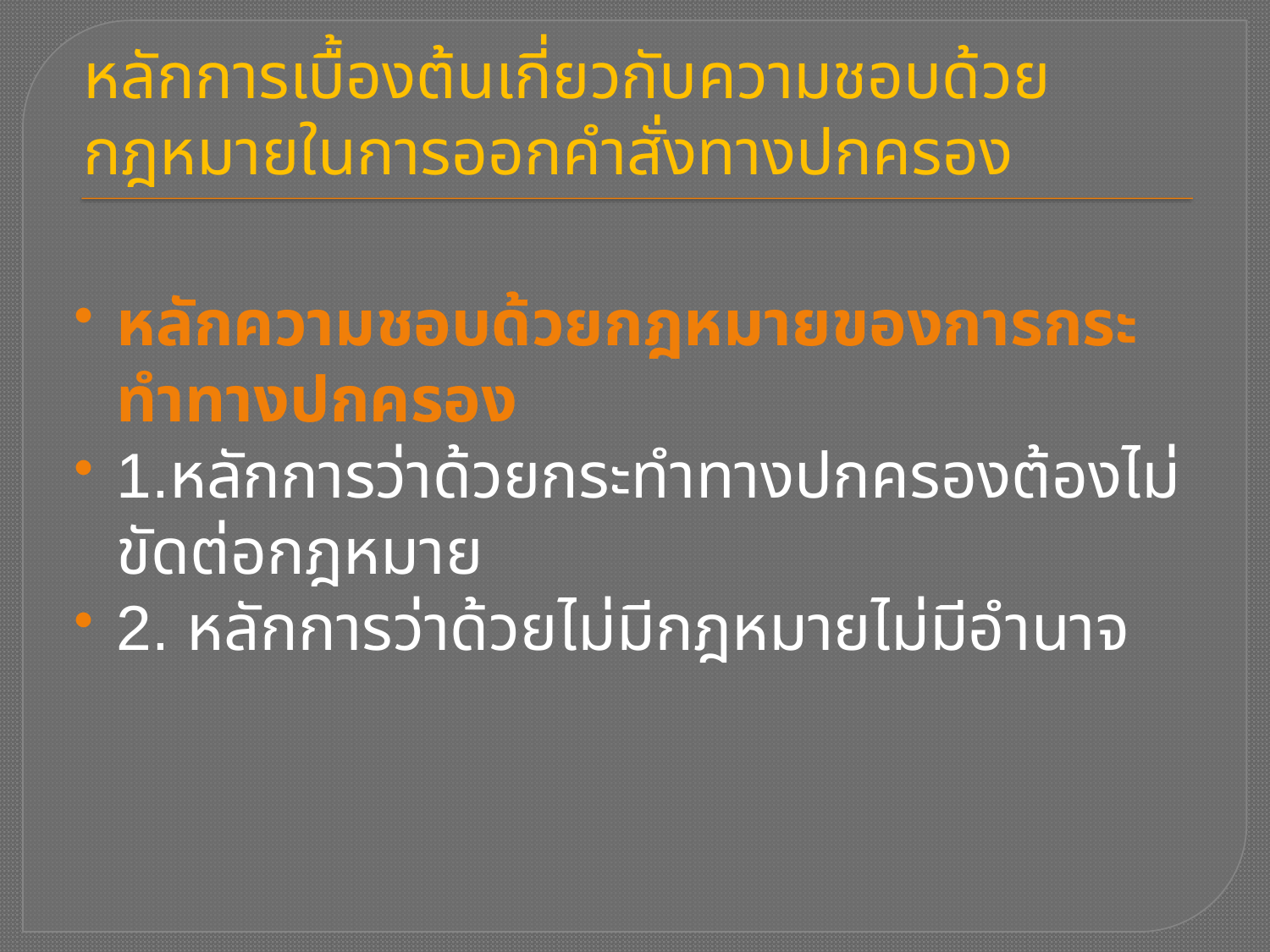

# หลักการเบื้องต้นเกี่ยวกับความชอบด้วยกฎหมายในการออกคำสั่งทางปกครอง
หลักความชอบด้วยกฎหมายของการกระทำทางปกครอง
1.หลักการว่าด้วยกระทําทางปกครองต้องไม่ขัดต่อกฎหมาย
2. หลักการว่าด้วยไม่มีกฎหมายไม่มีอํานาจ